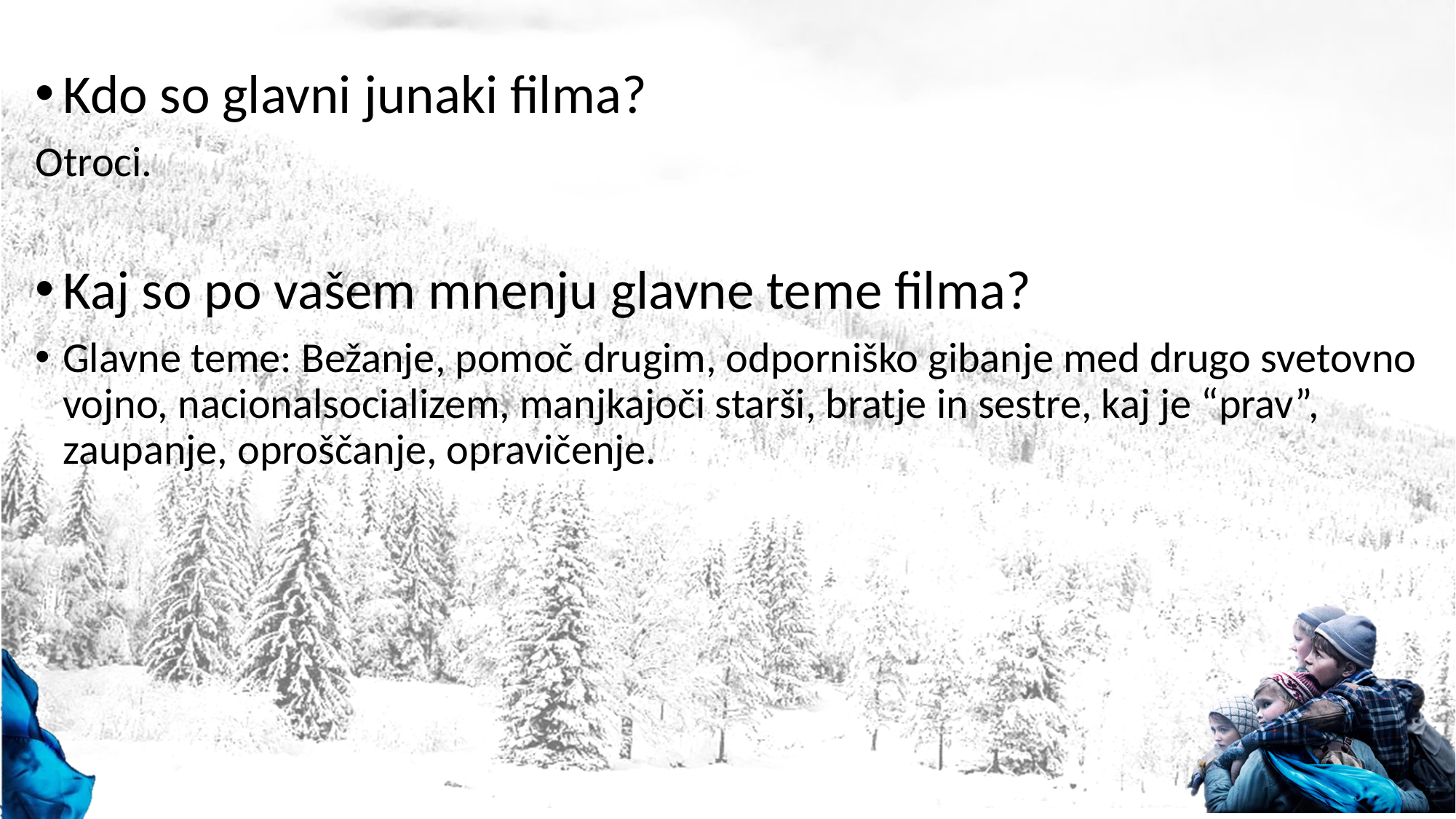

Kdo so glavni junaki filma?
Otroci.

Kaj so po vašem mnenju glavne teme filma?
Glavne teme: Bežanje, pomoč drugim, odporniško gibanje med drugo svetovno vojno, nacionalsocializem, manjkajoči starši, bratje in sestre, kaj je “prav”, zaupanje, oproščanje, opravičenje.